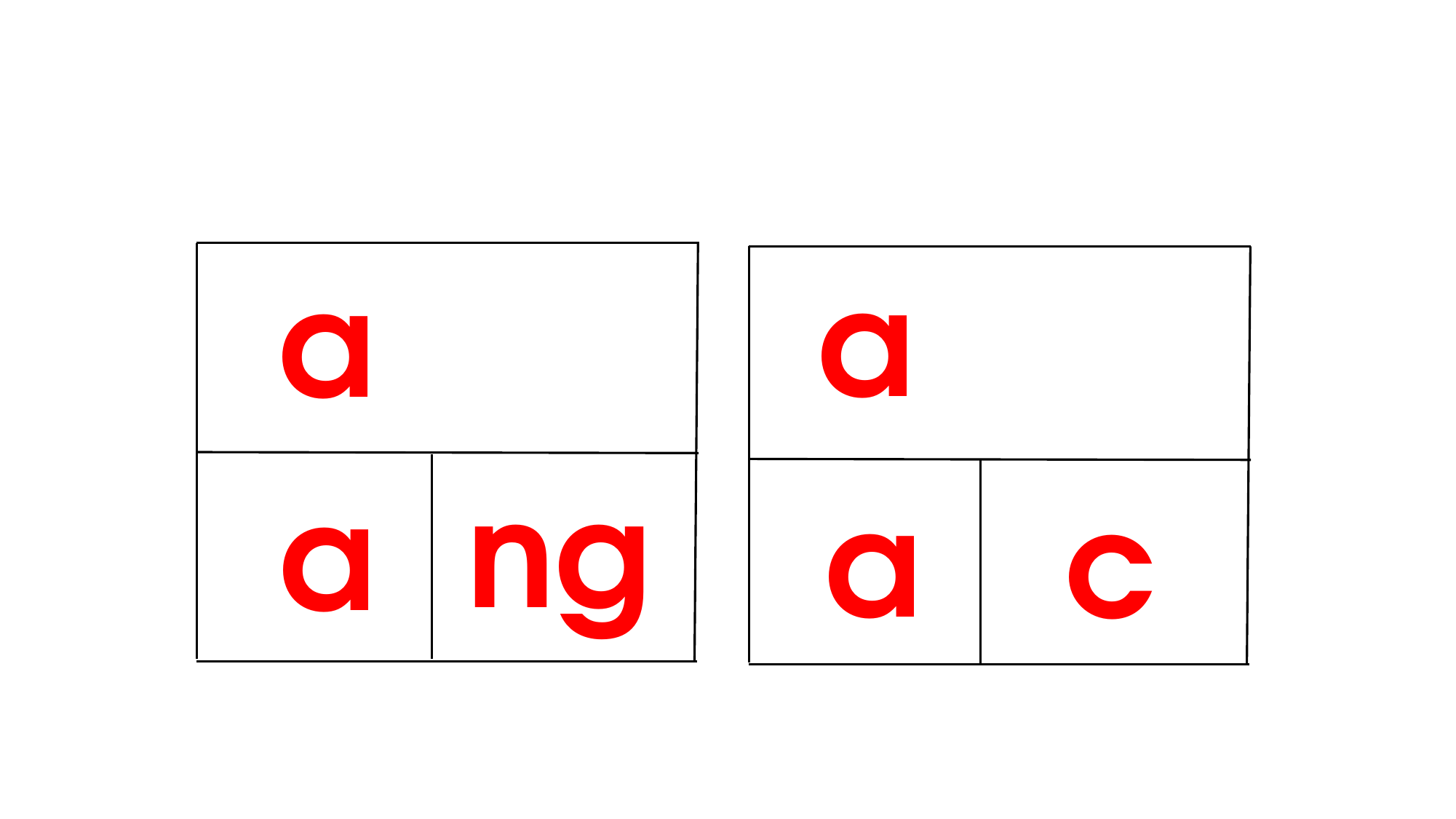

ng
                            c
a
a
 ng
 a
 a
 c